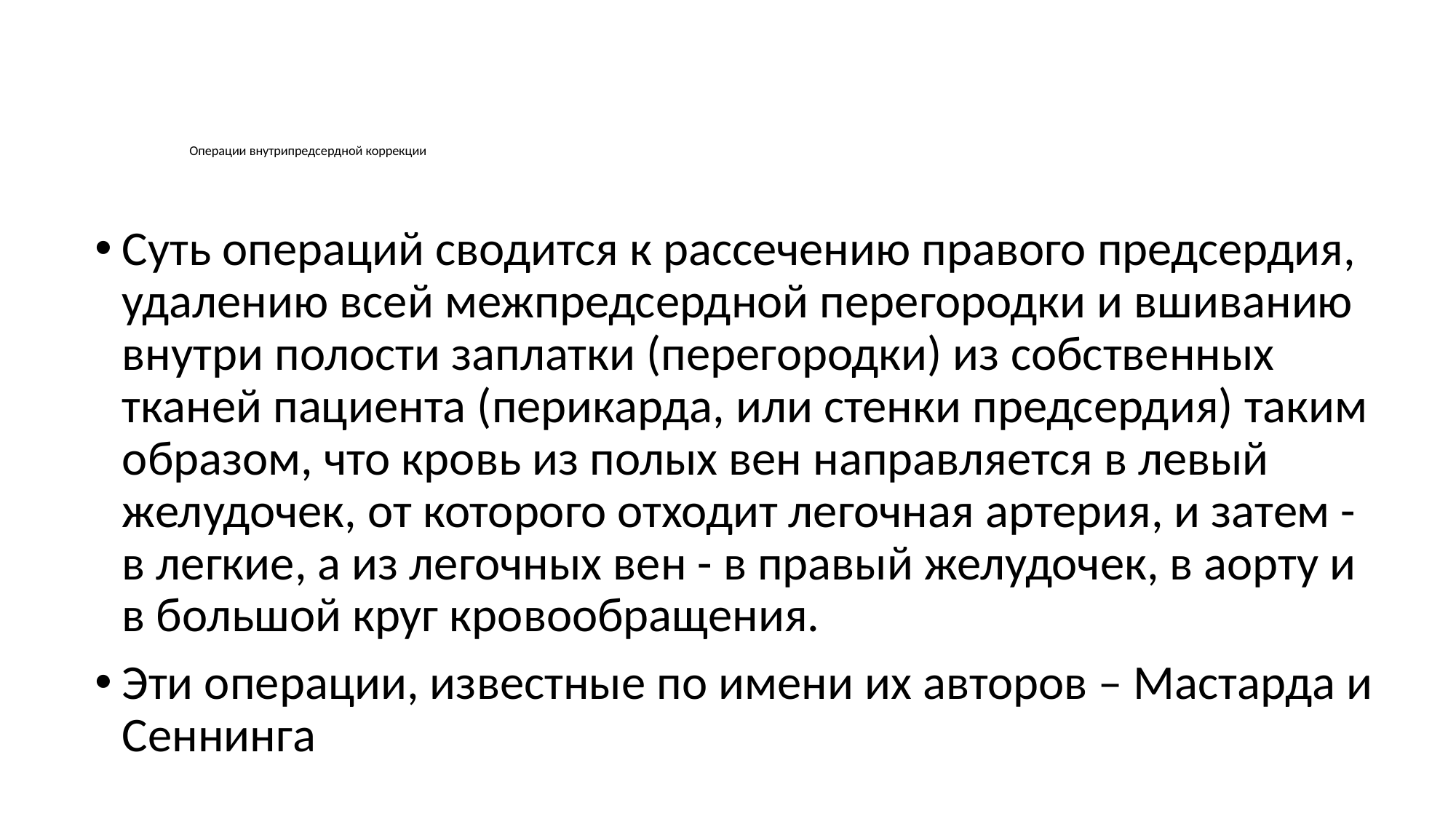

# Операции внутрипредсердной коррекции
Суть операций сводится к рассечению правого предсердия, удалению всей межпредсердной перегородки и вшиванию внутри полости заплатки (перегородки) из собственных тканей пациента (перикарда, или стенки предсердия) таким образом, что кровь из полых вен направляется в левый желудочек, от которого отходит легочная артерия, и затем - в легкие, а из легочных вен - в правый желудочек, в аорту и в большой круг кровообращения.
Эти операции, известные по имени их авторов – Мастарда и Сеннинга